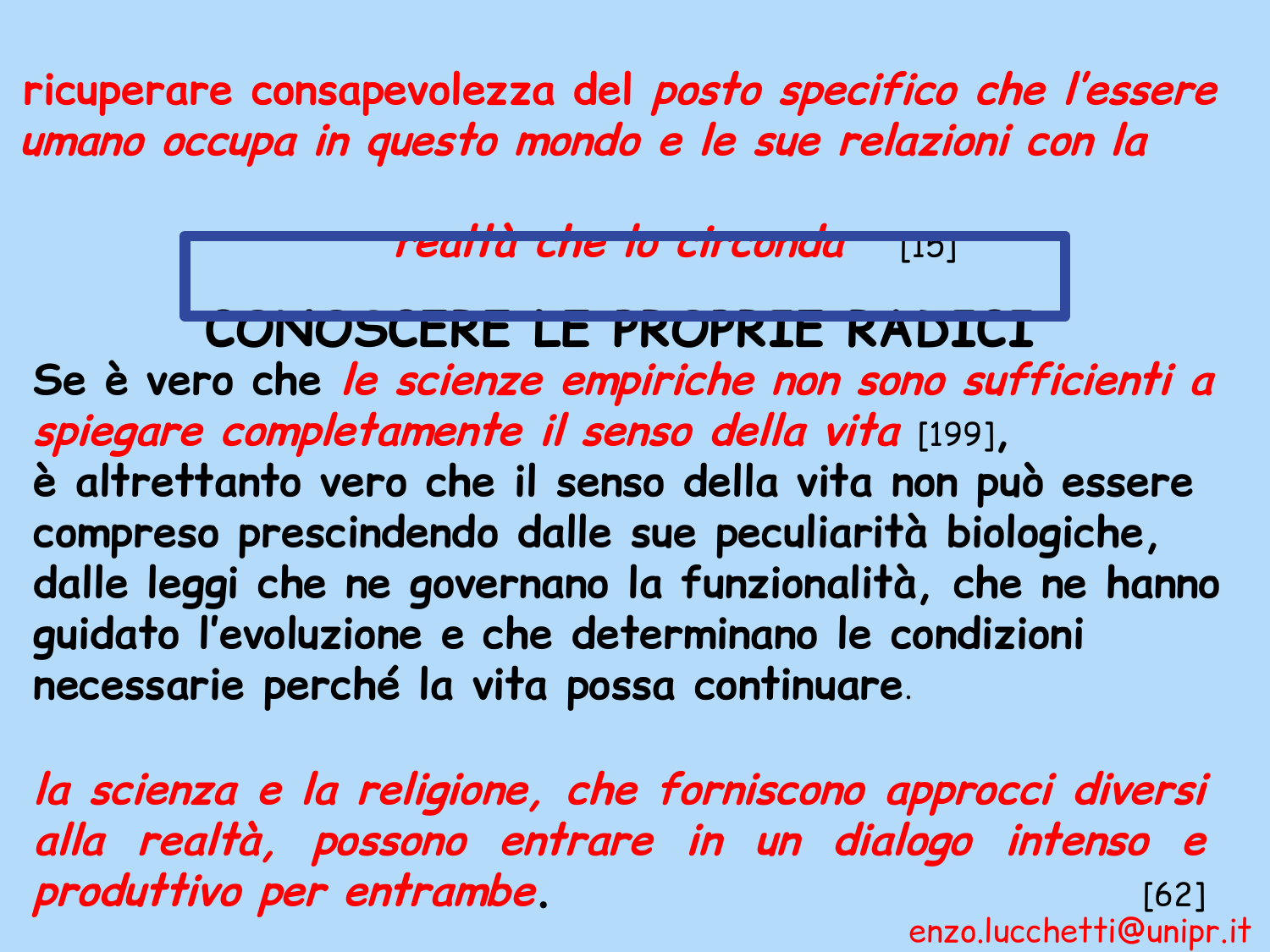

ricuperare consapevolezza del posto specifico che l’essere umano occupa in questo mondo e le sue relazioni con la
      realtà che lo circonda   [15]

CONOSCERE LE PROPRIE RADICI

Se è vero che le scienze empiriche non sono sufficienti a spiegare completamente il senso della vita [199],
è altrettanto vero che il senso della vita non può essere compreso prescindendo dalle sue peculiarità biologiche, dalle leggi che ne governano la funzionalità, che ne hanno guidato l’evoluzione e che determinano le condizioni necessarie perché la vita possa continuare.
la scienza e la religione, che forniscono approcci diversi alla realtà, possono entrare in un dialogo intenso e produttivo per entrambe.                                [62]
enzo.lucchetti@unipr.it